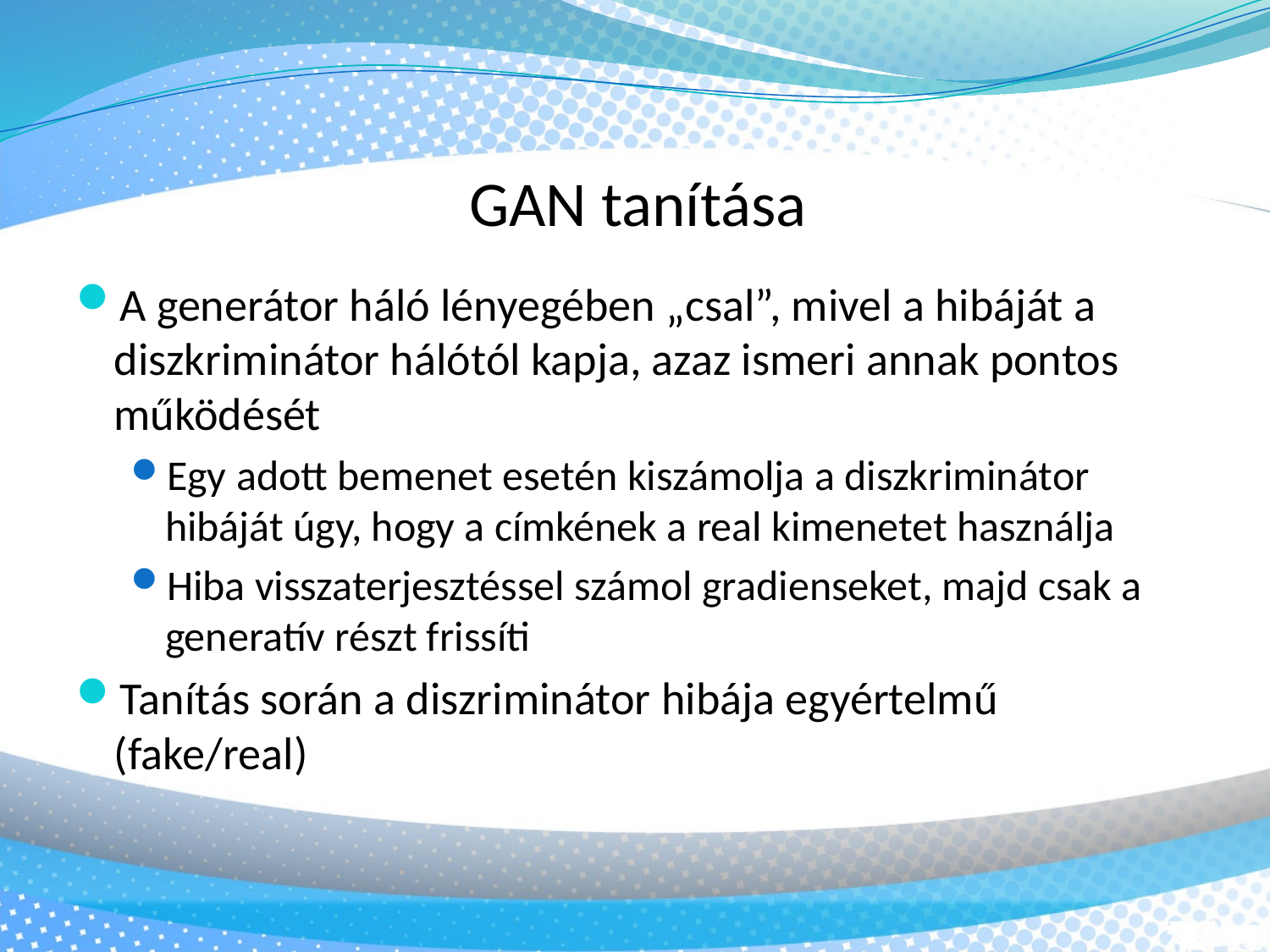

GAN tanítása
A generátor háló lényegében „csal”, mivel a hibáját a diszkriminátor hálótól kapja, azaz ismeri annak pontos működését
Egy adott bemenet esetén kiszámolja a diszkriminátor hibáját úgy, hogy a címkének a real kimenetet használja
Hiba visszaterjesztéssel számol gradienseket, majd csak a generatív részt frissíti
Tanítás során a diszriminátor hibája egyértelmű (fake/real)